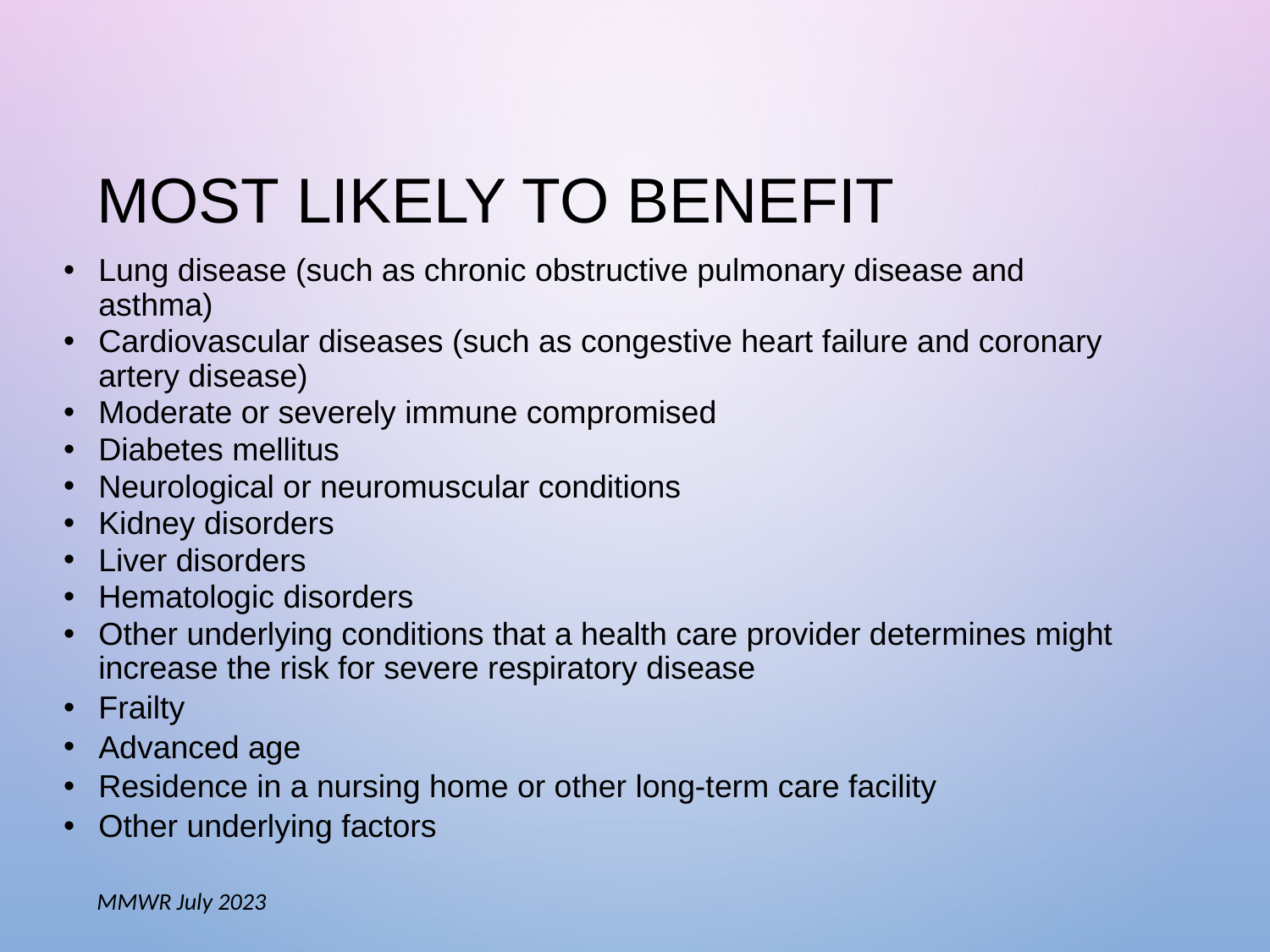

# Most likely to benefit
Lung disease (such as chronic obstructive pulmonary disease and asthma)
Cardiovascular diseases (such as congestive heart failure and coronary artery disease)
Moderate or severely immune compromised
Diabetes mellitus
Neurological or neuromuscular conditions
Kidney disorders
Liver disorders
Hematologic disorders
Other underlying conditions that a health care provider determines might increase the risk for severe respiratory disease
Frailty
Advanced age
Residence in a nursing home or other long-term care facility
Other underlying factors

MMWR July 2023